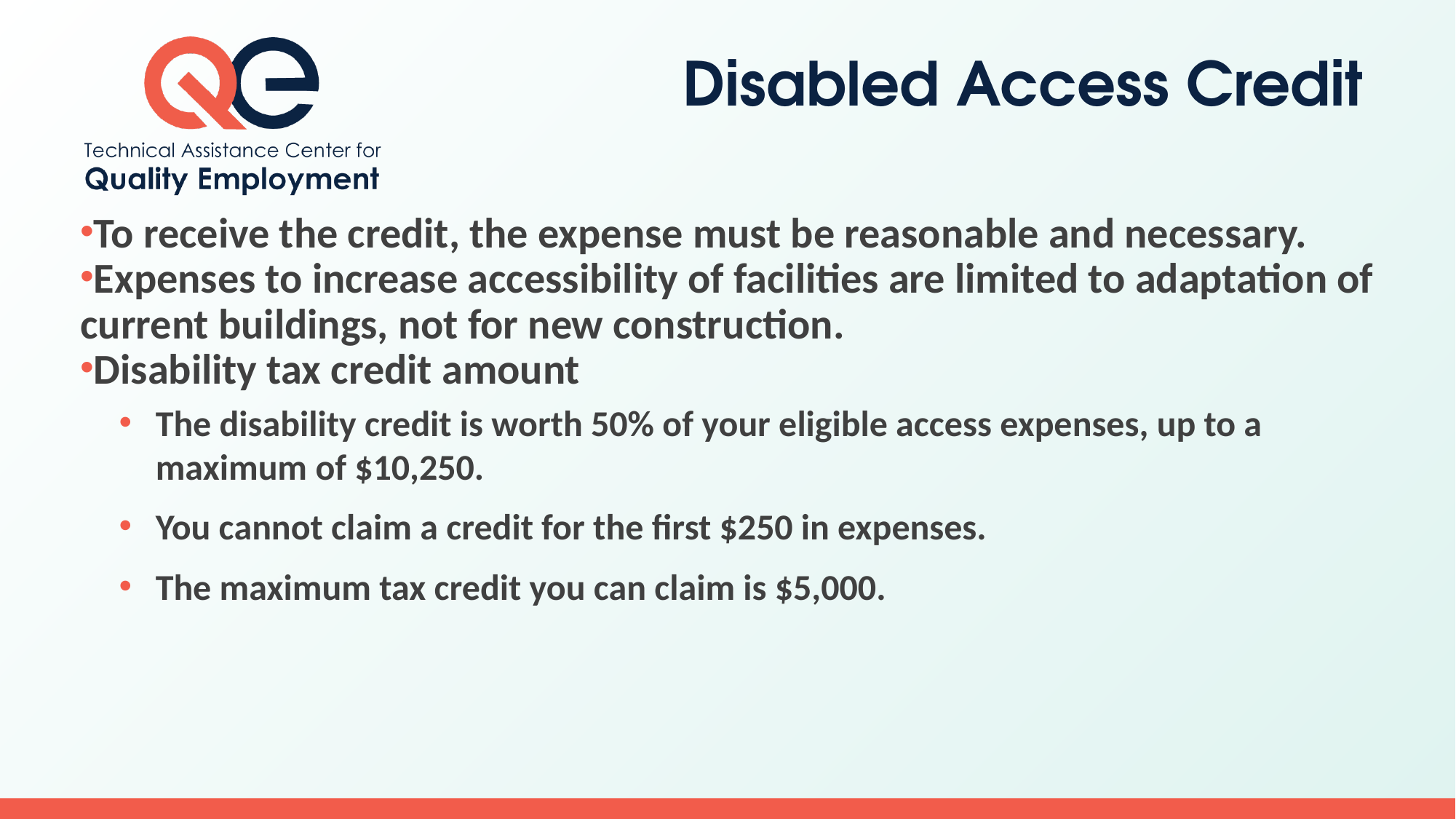

# Disabled Access Credit
To receive the credit, the expense must be reasonable and necessary.
Expenses to increase accessibility of facilities are limited to adaptation of current buildings, not for new construction.
Disability tax credit amount
The disability credit is worth 50% of your eligible access expenses, up to a maximum of $10,250.
You cannot claim a credit for the first $250 in expenses.
The maximum tax credit you can claim is $5,000.